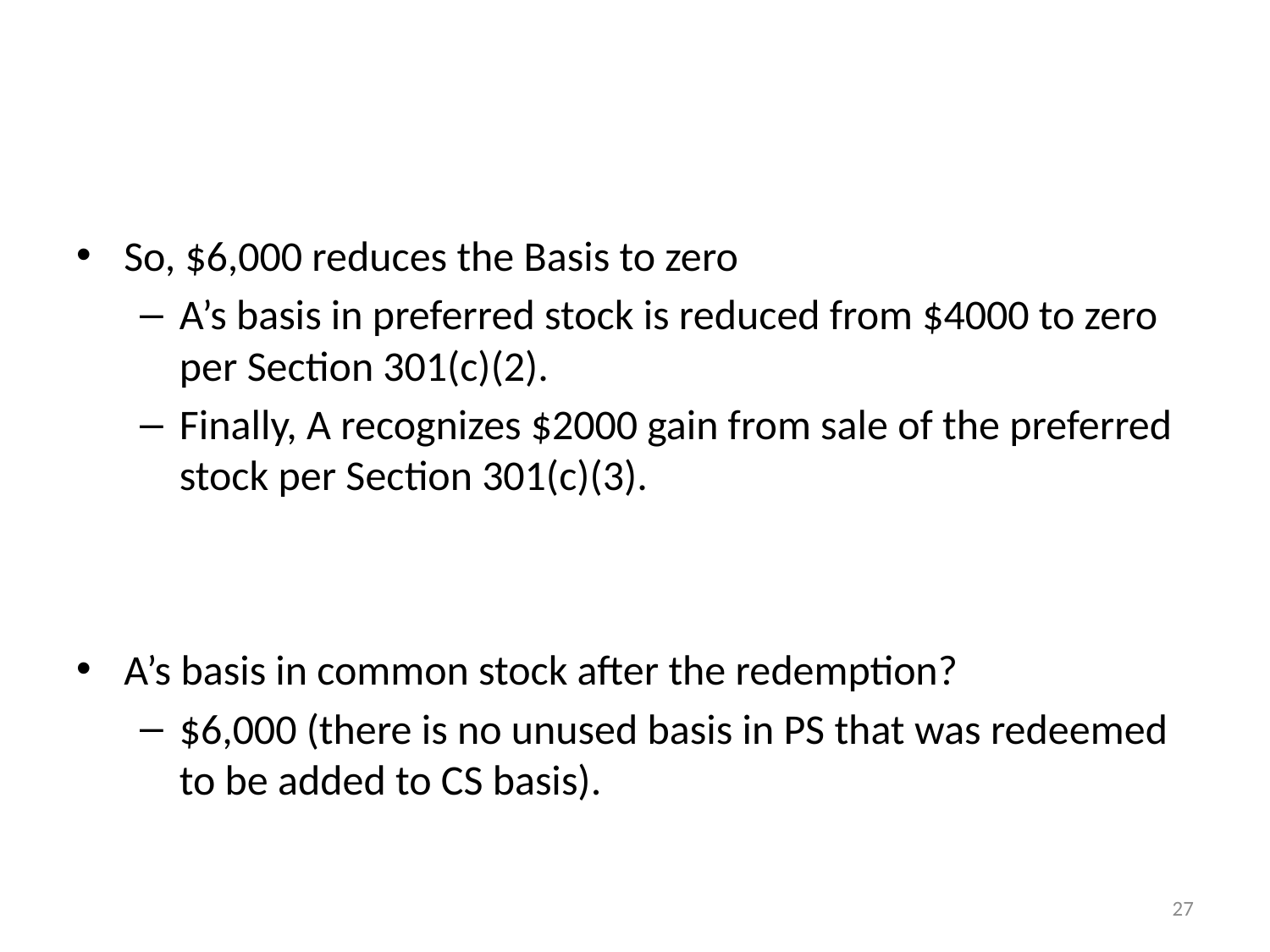

#
So, $6,000 reduces the Basis to zero
A’s basis in preferred stock is reduced from $4000 to zero per Section 301(c)(2).
Finally, A recognizes $2000 gain from sale of the preferred stock per Section 301(c)(3).

A’s basis in common stock after the redemption?
$6,000 (there is no unused basis in PS that was redeemed to be added to CS basis).

27